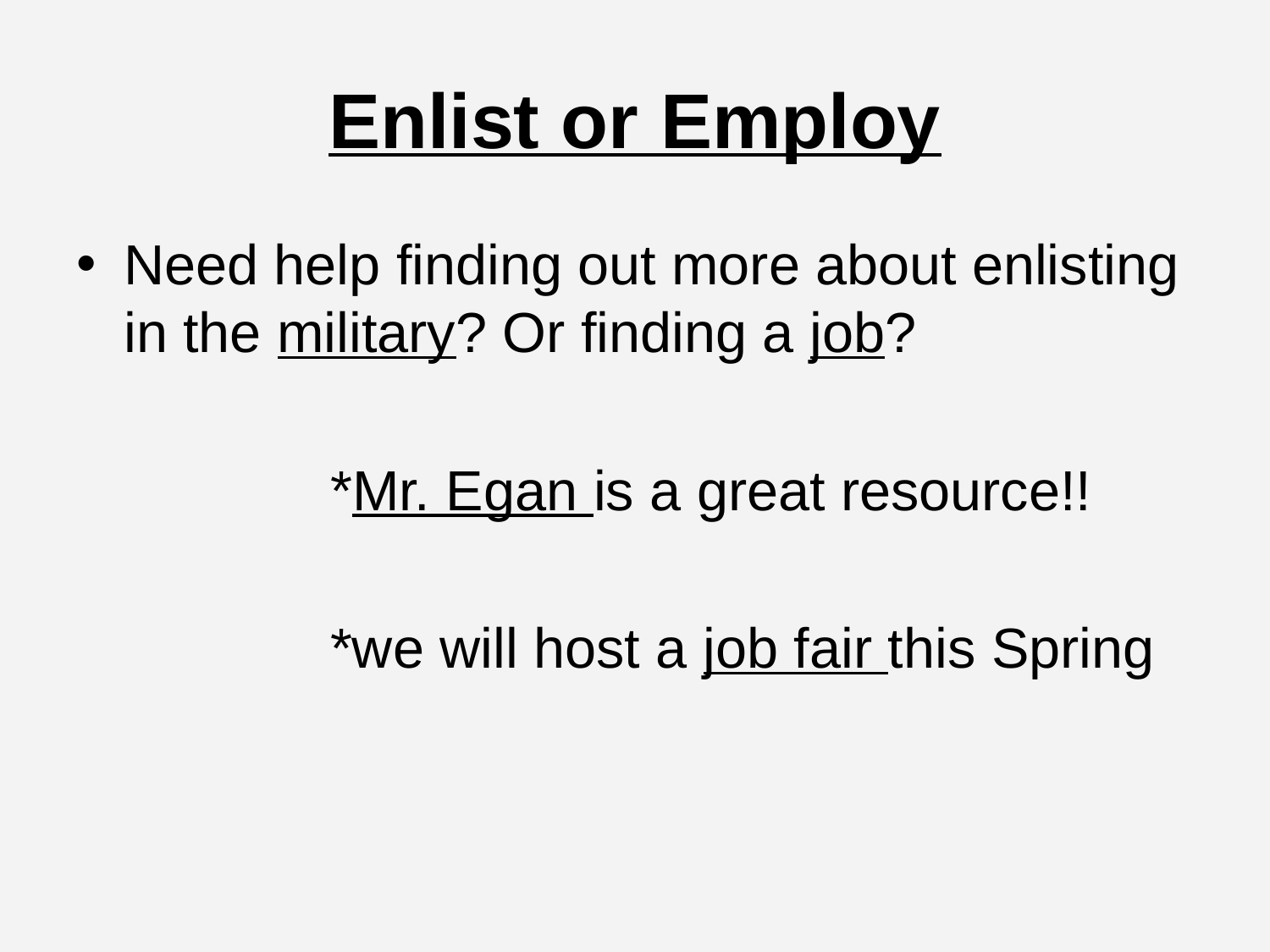

# Enlist or Employ
Need help finding out more about enlisting in the military? Or finding a job?

*Mr. Egan is a great resource!!

*we will host a job fair this Spring